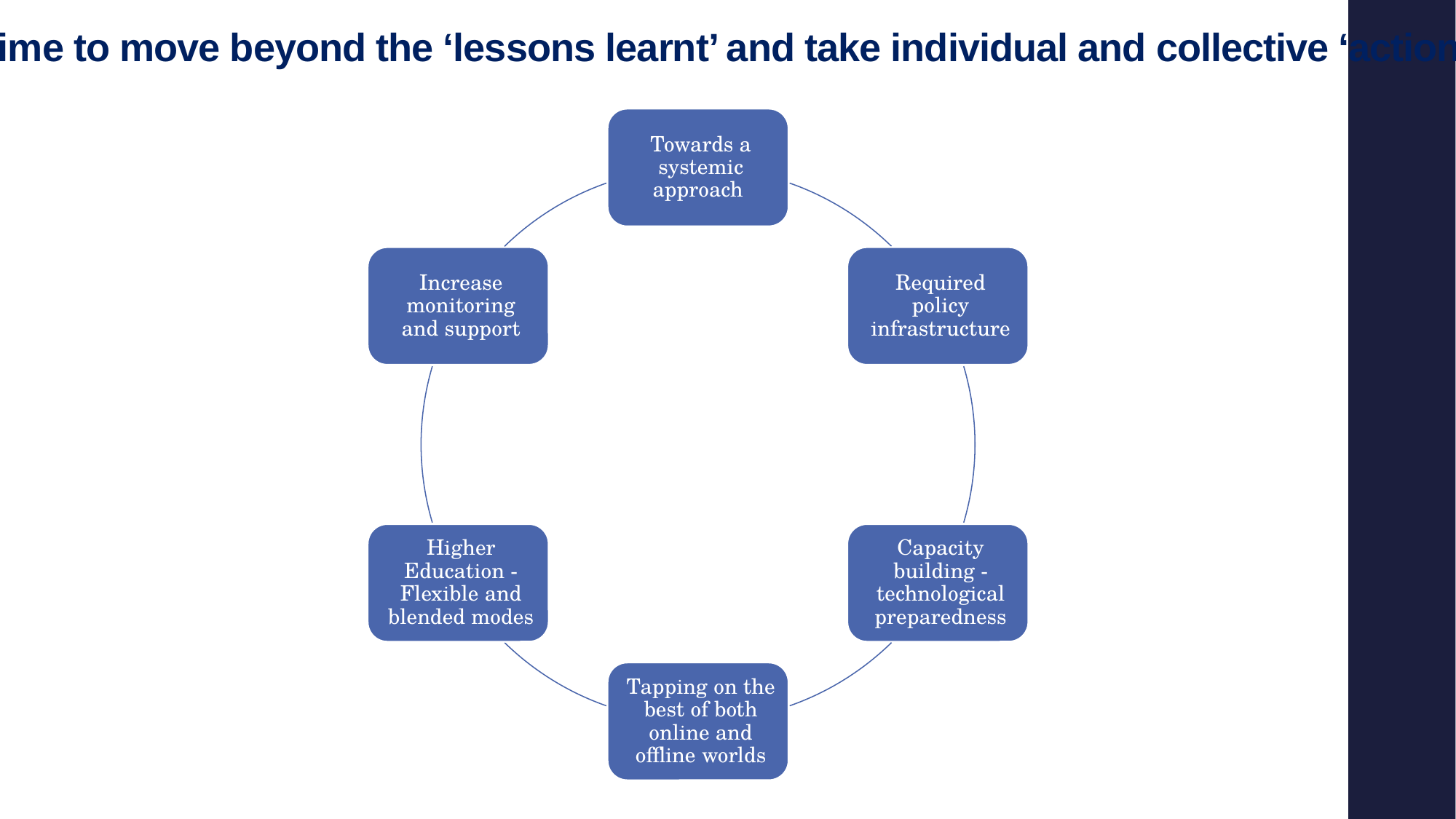

It is time to move beyond the ‘lessons learnt’ and take individual and collective ‘action’
Towards a systemic approach
Required policy infrastructure
Capacity building - technological preparedness
Tapping on the best of both online and offline worlds
Higher Education - Flexible and blended modes
Increase monitoring and support